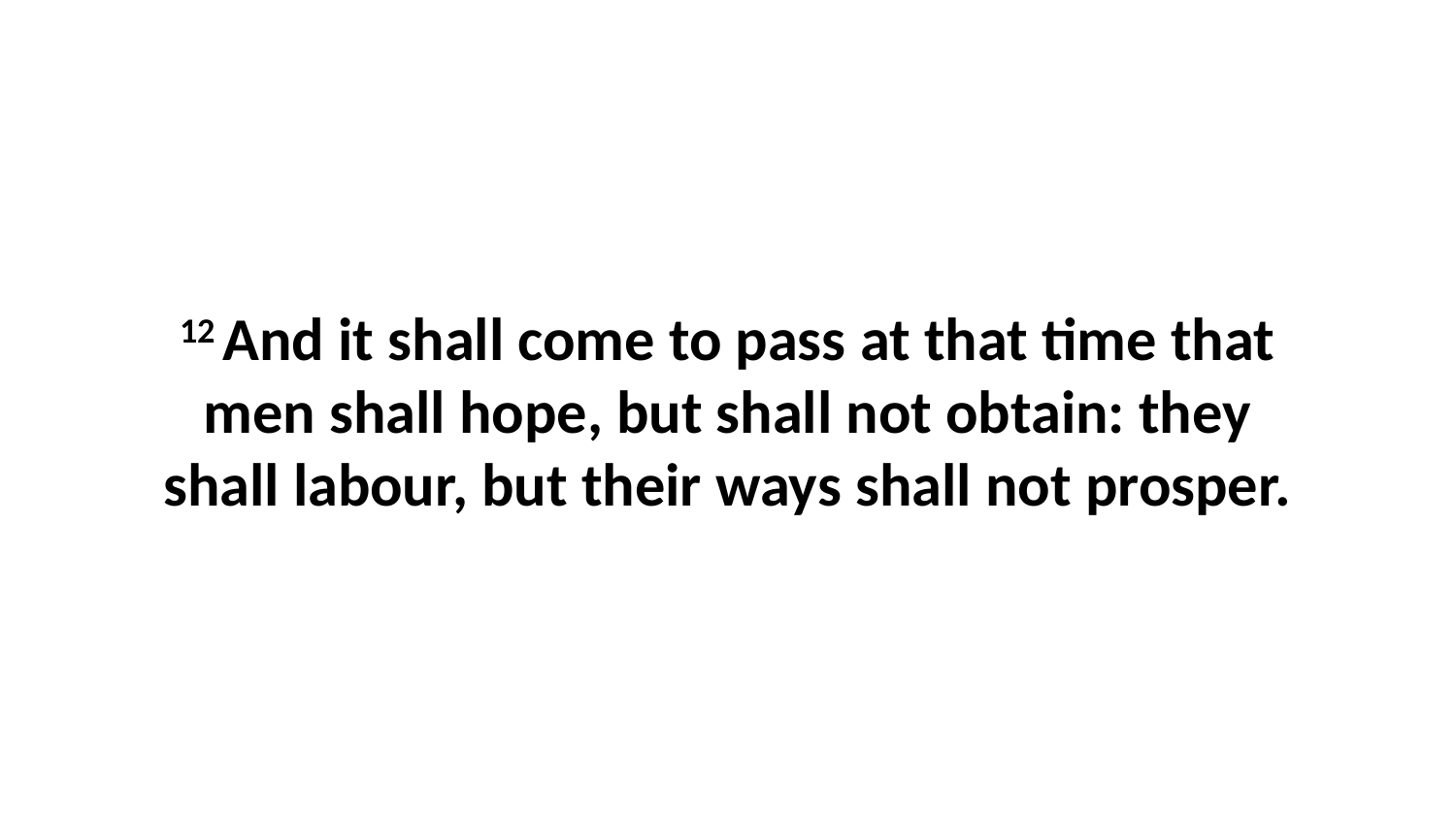

12 And it shall come to pass at that time that men shall hope, but shall not obtain: they shall labour, but their ways shall not prosper.